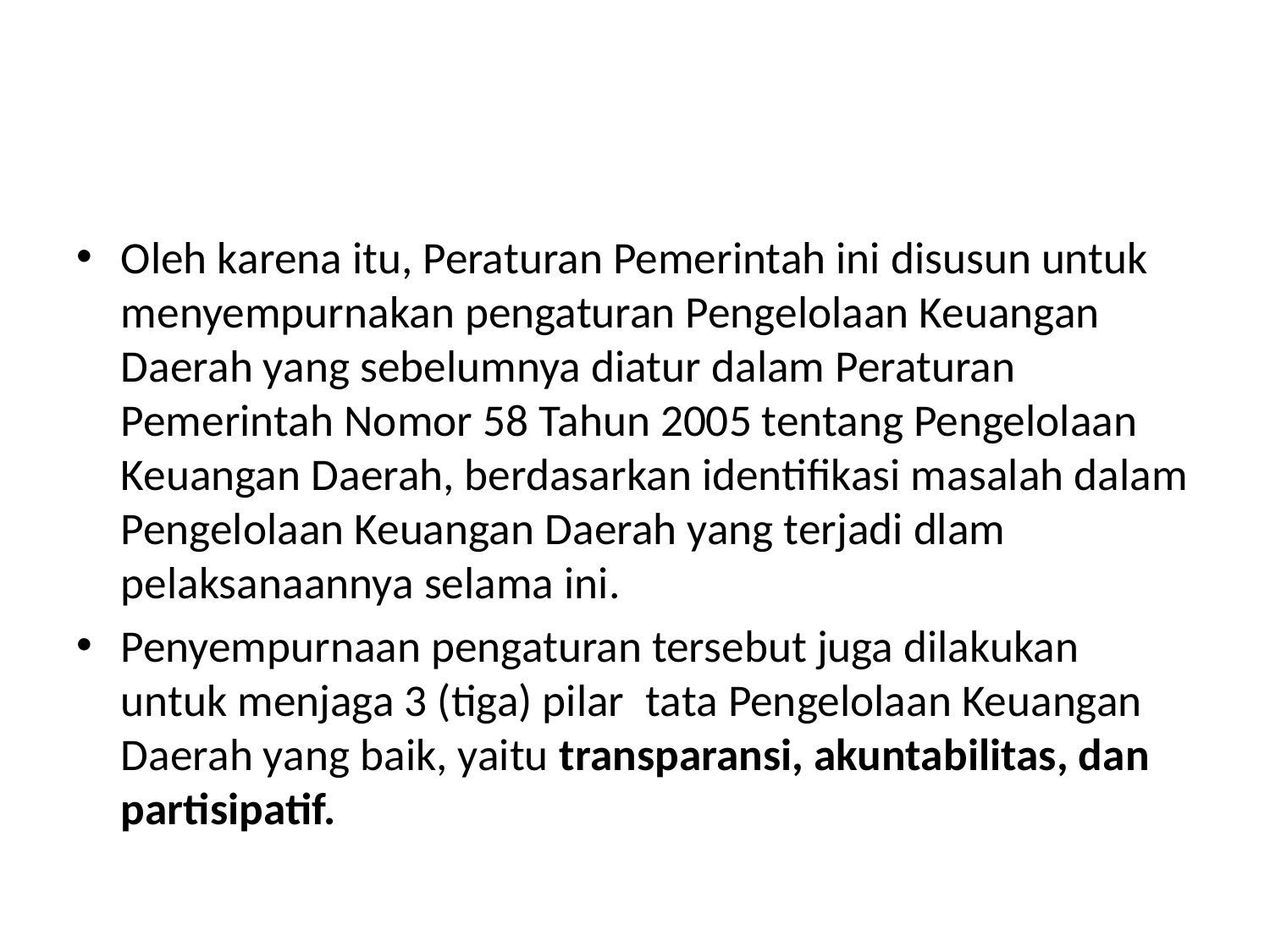

#
Oleh karena itu, Peraturan Pemerintah ini disusun untuk menyempurnakan pengaturan Pengelolaan Keuangan Daerah yang sebelumnya diatur dalam Peraturan Pemerintah Nomor 58 Tahun 2005 tentang Pengelolaan Keuangan Daerah, berdasarkan identifikasi masalah dalam Pengelolaan Keuangan Daerah yang terjadi dlam pelaksanaannya selama ini.
Penyempurnaan pengaturan tersebut juga dilakukan untuk menjaga 3 (tiga) pilar  tata Pengelolaan Keuangan Daerah yang baik, yaitu transparansi, akuntabilitas, dan partisipatif.